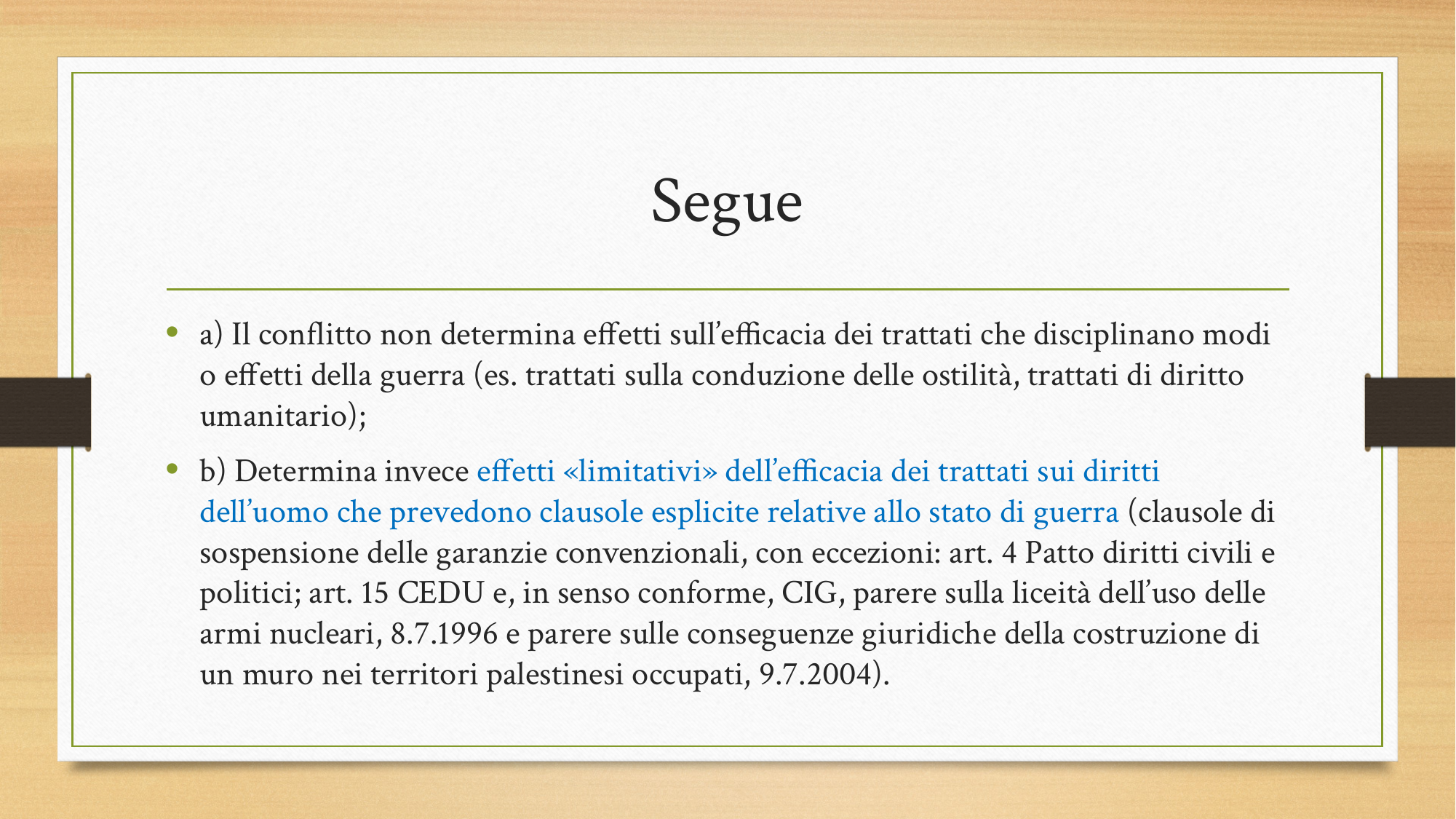

# Segue
a) Il conflitto non determina effetti sull’efficacia dei trattati che disciplinano modi o effetti della guerra (es. trattati sulla conduzione delle ostilità, trattati di diritto umanitario);
b) Determina invece effetti «limitativi» dell’efficacia dei trattati sui diritti dell’uomo che prevedono clausole esplicite relative allo stato di guerra (clausole di sospensione delle garanzie convenzionali, con eccezioni: art. 4 Patto diritti civili e politici; art. 15 CEDU e, in senso conforme, CIG, parere sulla liceità dell’uso delle armi nucleari, 8.7.1996 e parere sulle conseguenze giuridiche della costruzione di un muro nei territori palestinesi occupati, 9.7.2004).